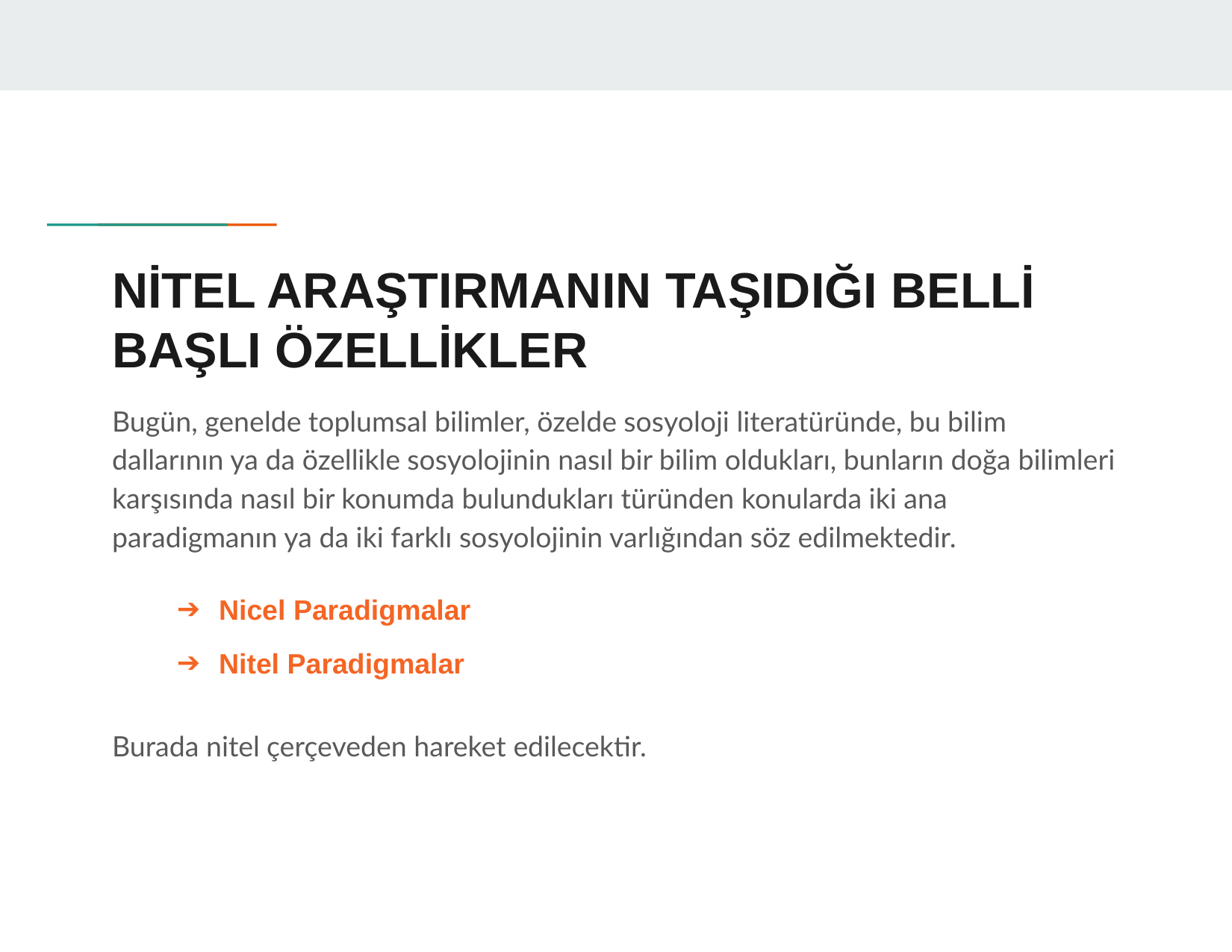

# NİTEL ARAŞTIRMANIN TAŞIDIĞI BELLİ BAŞLI ÖZELLİKLER
Bugün, genelde toplumsal bilimler, özelde sosyoloji literatüründe, bu bilim dallarının ya da özellikle sosyolojinin nasıl bir bilim oldukları, bunların doğa bilimleri karşısında nasıl bir konumda bulundukları türünden konularda iki ana paradigmanın ya da iki farklı sosyolojinin varlığından söz edilmektedir.

Burada nitel çerçeveden hareket edilecektir.
Nicel Paradigmalar
Nitel Paradigmalar